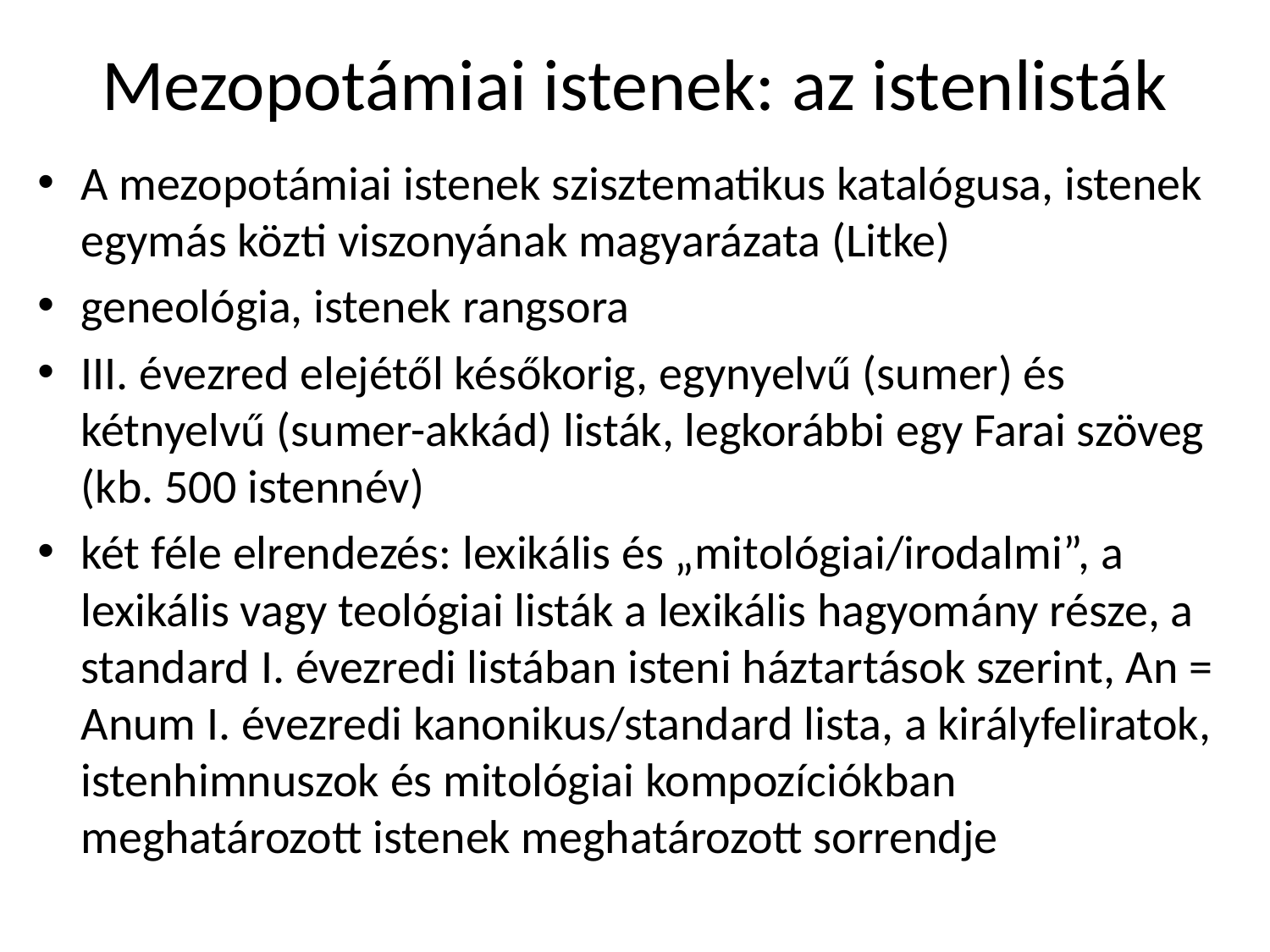

# Mezopotámiai istenek: az istenlisták
A mezopotámiai istenek szisztematikus katalógusa, istenek egymás közti viszonyának magyarázata (Litke)
geneológia, istenek rangsora
III. évezred elejétől későkorig, egynyelvű (sumer) és kétnyelvű (sumer-akkád) listák, legkorábbi egy Farai szöveg (kb. 500 istennév)
két féle elrendezés: lexikális és „mitológiai/irodalmi”, a lexikális vagy teológiai listák a lexikális hagyomány része, a standard I. évezredi listában isteni háztartások szerint, An = Anum I. évezredi kanonikus/standard lista, a királyfeliratok, istenhimnuszok és mitológiai kompozíciókban meghatározott istenek meghatározott sorrendje